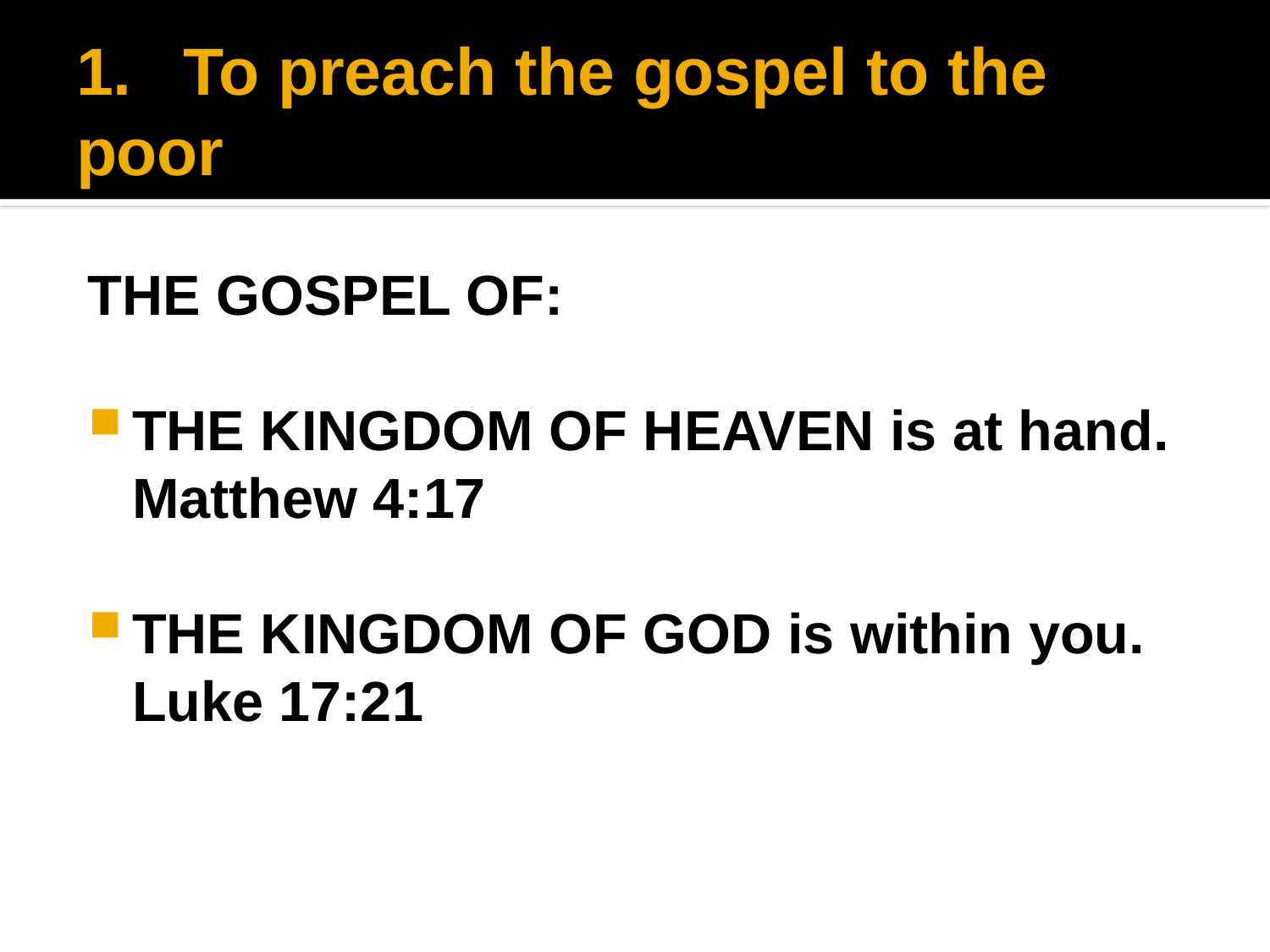

# 1.	To preach the gospel to the 	poor
THE GOSPEL OF:

THE KINGDOM OF HEAVEN is at hand.
	Matthew 4:17

THE KINGDOM OF GOD is within you.
	Luke 17:21